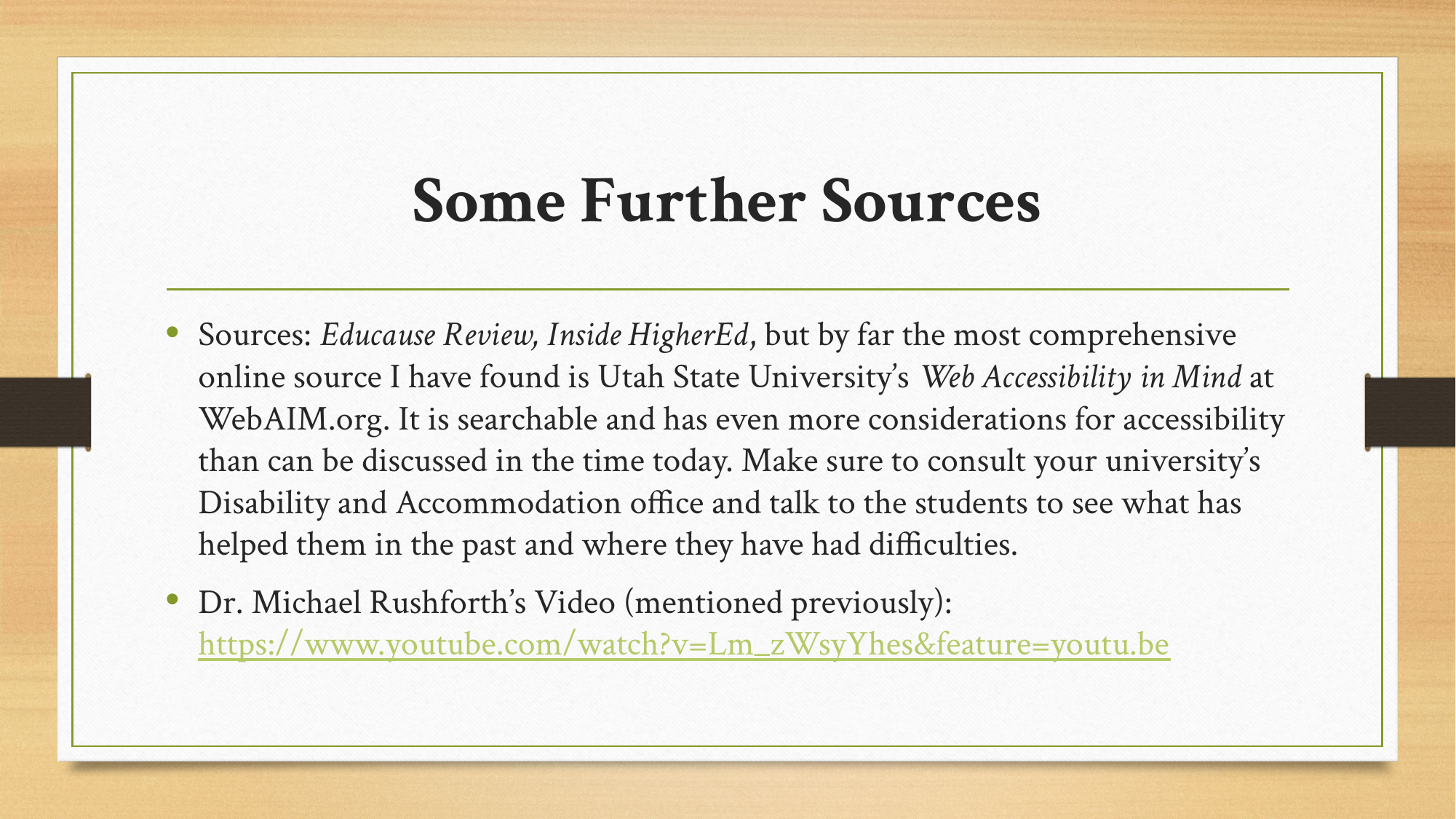

# Some Further Sources
Sources: Educause Review, Inside HigherEd, but by far the most comprehensive online source I have found is Utah State University’s Web Accessibility in Mind at WebAIM.org. It is searchable and has even more considerations for accessibility than can be discussed in the time today. Make sure to consult your university’s Disability and Accommodation office and talk to the students to see what has helped them in the past and where they have had difficulties.
Dr. Michael Rushforth’s Video (mentioned previously): https://www.youtube.com/watch?v=Lm_zWsyYhes&feature=youtu.be